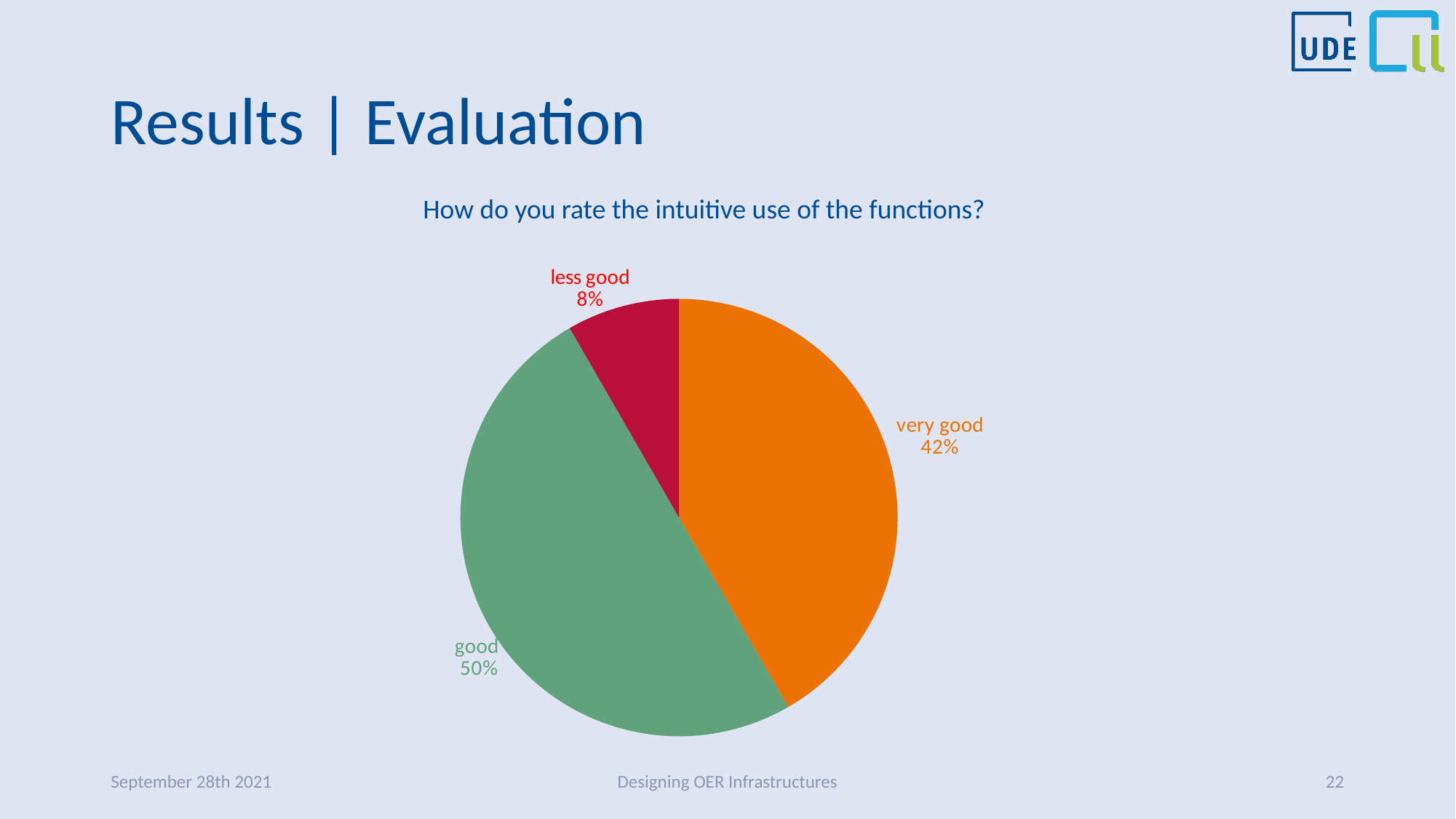

# Results | Evaluation
How do you rate the intuitive use of the functions?

### Chart

| Category |  |
|---|---|
| sehr gut | 5.0 |
| gut | 6.0 |
| weniger gut | 1.0 |
| nicht gut | 0.0 |
September 28th 2021
Designing OER Infrastructures
22